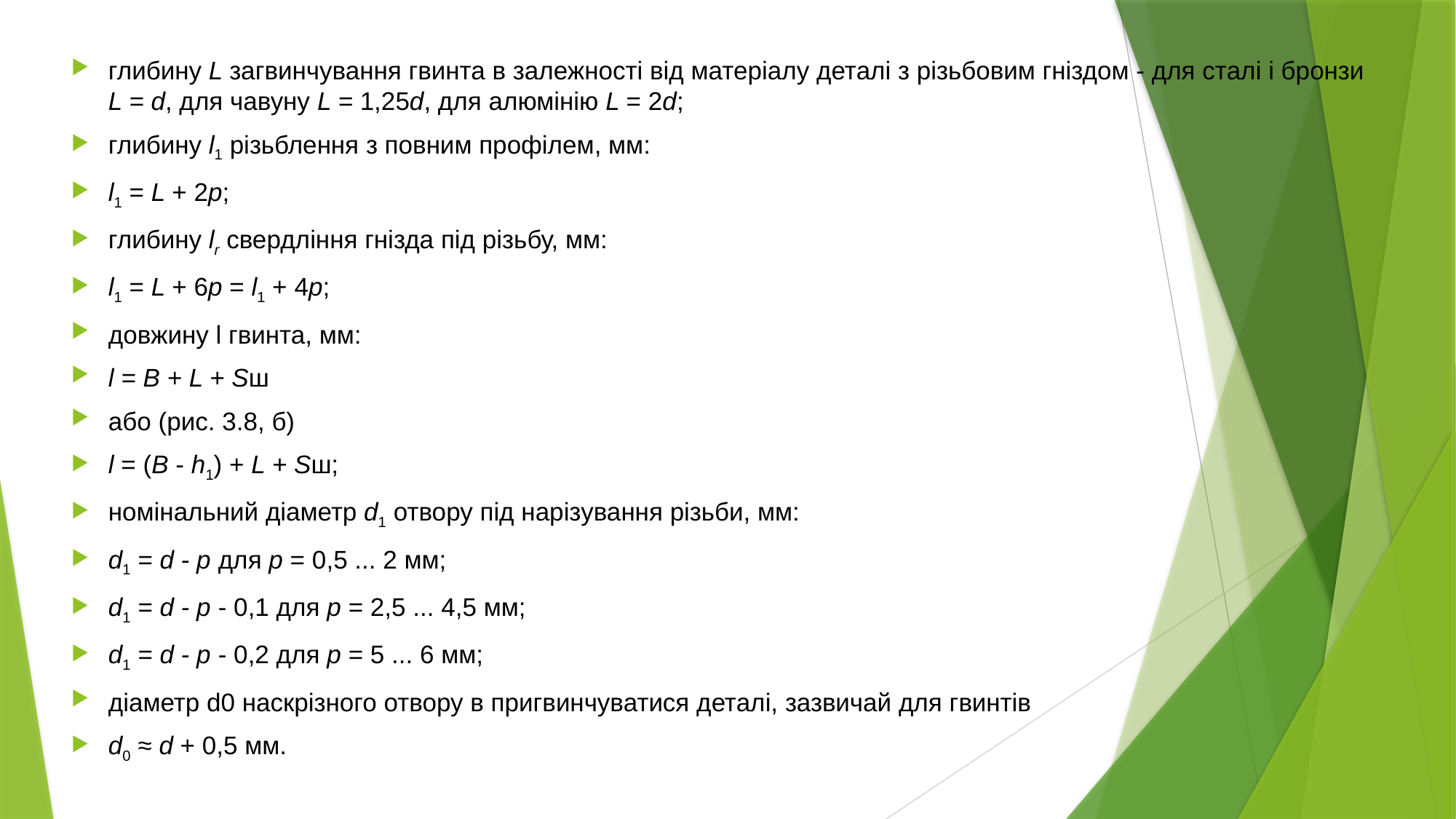

глибину L загвинчування гвинта в залежності від матеріалу деталі з різьбовим гніздом - для сталі і бронзи L = d, для чавуну L = 1,25d, для алюмінію L = 2d;
глибину l1 різьблення з повним профілем, мм:
l1 = L + 2p;
глибину lr свердління гнізда під різьбу, мм:
l1 = L + 6p = l1 + 4p;
довжину l гвинта, мм:
l = В + L + Sш
або (рис. 3.8, б)
l = (B - h1) + L + Sш;
номінальний діаметр d1 отвору під нарізування різьби, мм:
d1 = d - р для р = 0,5 ... 2 мм;
d1 = d - р - 0,1 для р = 2,5 ... 4,5 мм;
d1 = d - p - 0,2 для р = 5 ... 6 мм;
діаметр d0 наскрізного отвору в пригвинчуватися деталі, зазвичай для гвинтів
d0 ≈ d + 0,5 мм.